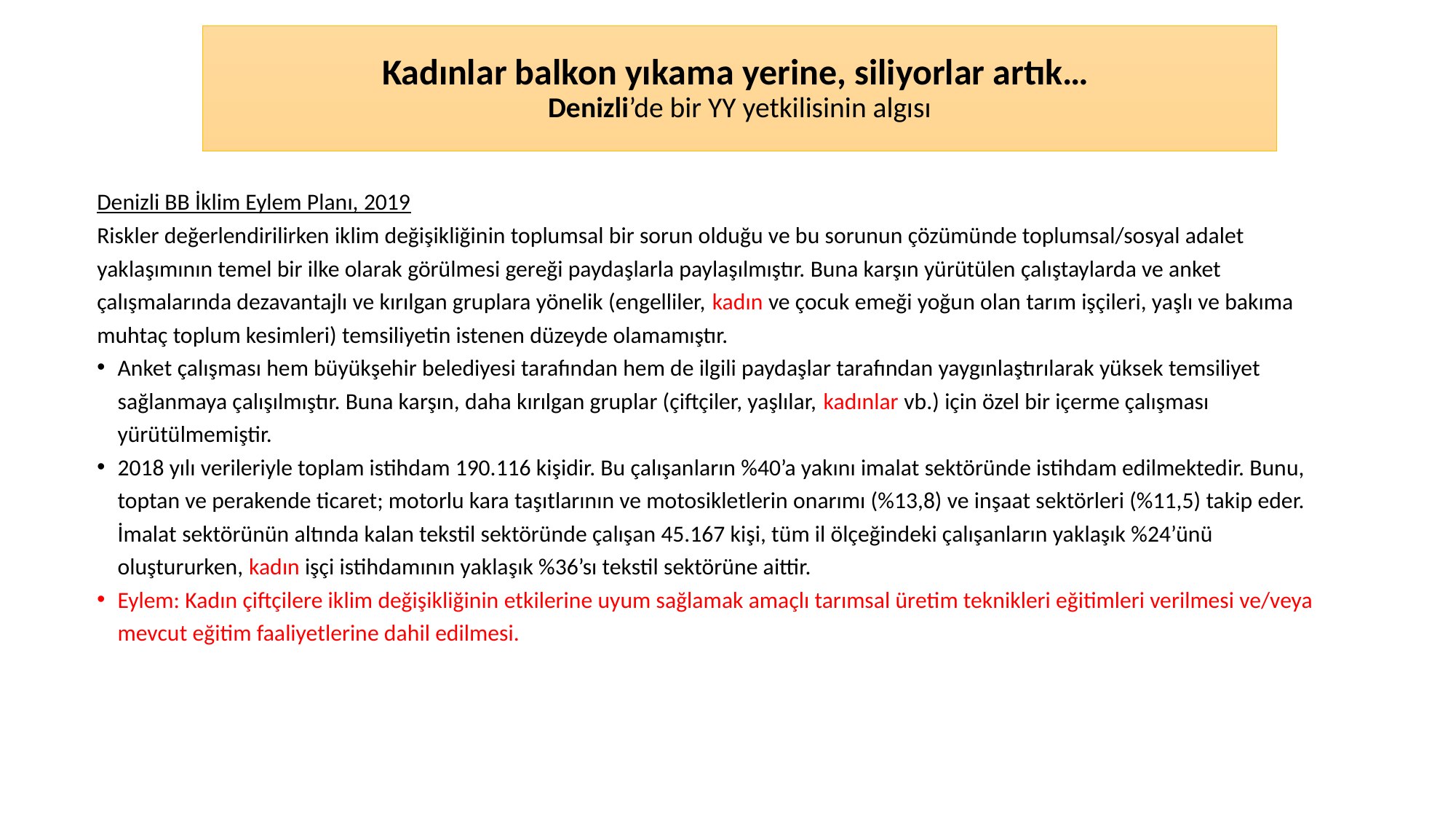

# Kadınlar balkon yıkama yerine, siliyorlar artık…
Denizli’de bir YY yetkilisinin algısı

Denizli BB İklim Eylem Planı, 2019
Riskler değerlendirilirken iklim değişikliğinin toplumsal bir sorun olduğu ve bu sorunun çözümünde toplumsal/sosyal adalet yaklaşımının temel bir ilke olarak görülmesi gereği paydaşlarla paylaşılmıştır. Buna karşın yürütülen çalıştaylarda ve anket çalışmalarında dezavantajlı ve kırılgan gruplara yönelik (engelliler, kadın ve çocuk emeği yoğun olan tarım işçileri, yaşlı ve bakıma muhtaç toplum kesimleri) temsiliyetin istenen düzeyde olamamıştır.
Anket çalışması hem büyükşehir belediyesi tarafından hem de ilgili paydaşlar tarafından yaygınlaştırılarak yüksek temsiliyet sağlanmaya çalışılmıştır. Buna karşın, daha kırılgan gruplar (çiftçiler, yaşlılar, kadınlar vb.) için özel bir içerme çalışması yürütülmemiştir.
2018 yılı verileriyle toplam istihdam 190.116 kişidir. Bu çalışanların %40’a yakını imalat sektöründe istihdam edilmektedir. Bunu, toptan ve perakende ticaret; motorlu kara taşıtlarının ve motosikletlerin onarımı (%13,8) ve inşaat sektörleri (%11,5) takip eder. İmalat sektörünün altında kalan tekstil sektöründe çalışan 45.167 kişi, tüm il ölçeğindeki çalışanların yaklaşık %24’ünü oluştururken, kadın işçi istihdamının yaklaşık %36’sı tekstil sektörüne aittir.
Eylem: Kadın çiftçilere iklim değişikliğinin etkilerine uyum sağlamak amaçlı tarımsal üretim teknikleri eğitimleri verilmesi ve/veya mevcut eğitim faaliyetlerine dahil edilmesi.